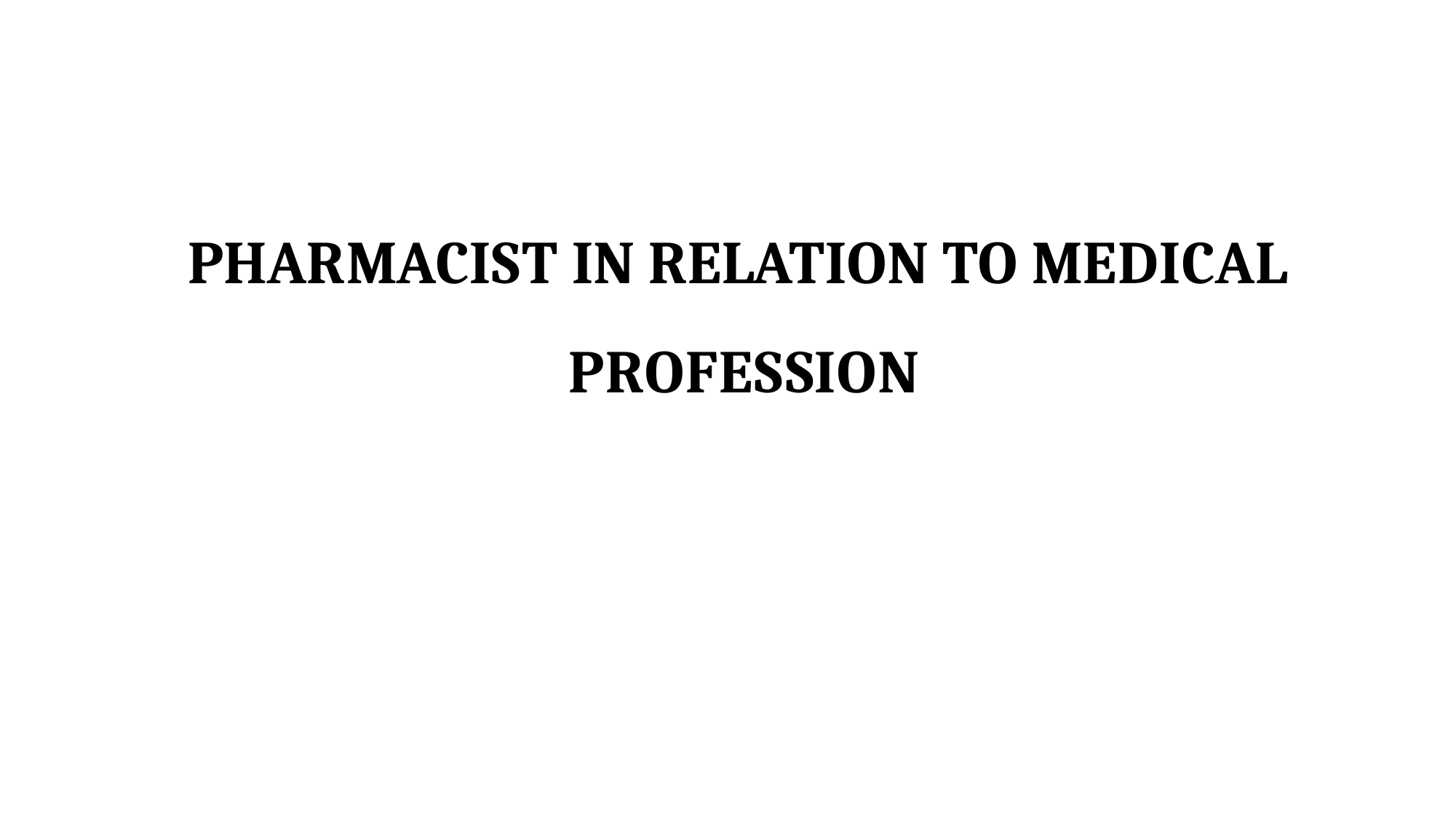

# PHARMACIST IN RELATION TO MEDICAL  PROFESSION